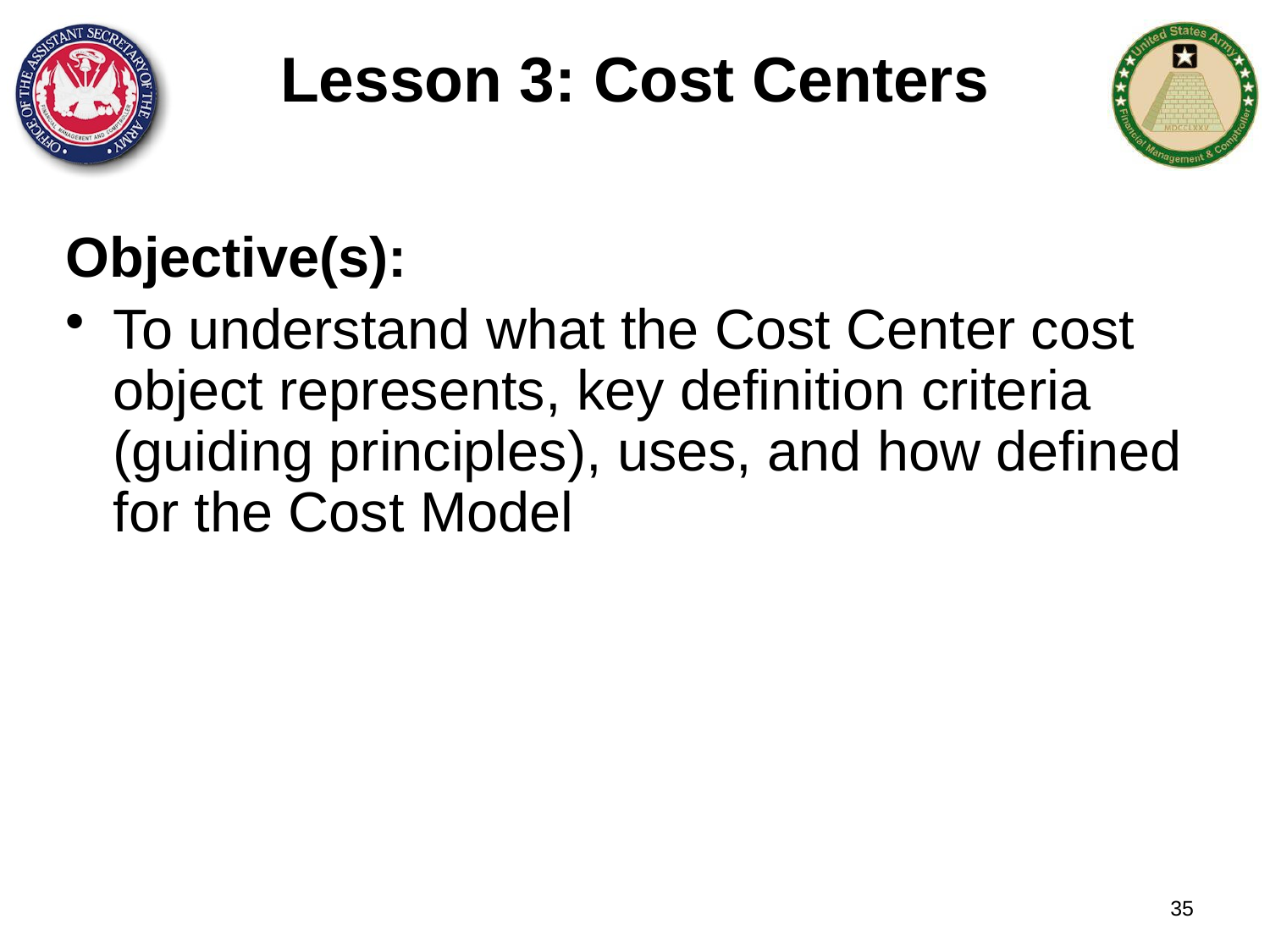

# Lesson 3: Cost Centers
Objective(s):
To understand what the Cost Center cost object represents, key definition criteria (guiding principles), uses, and how defined for the Cost Model